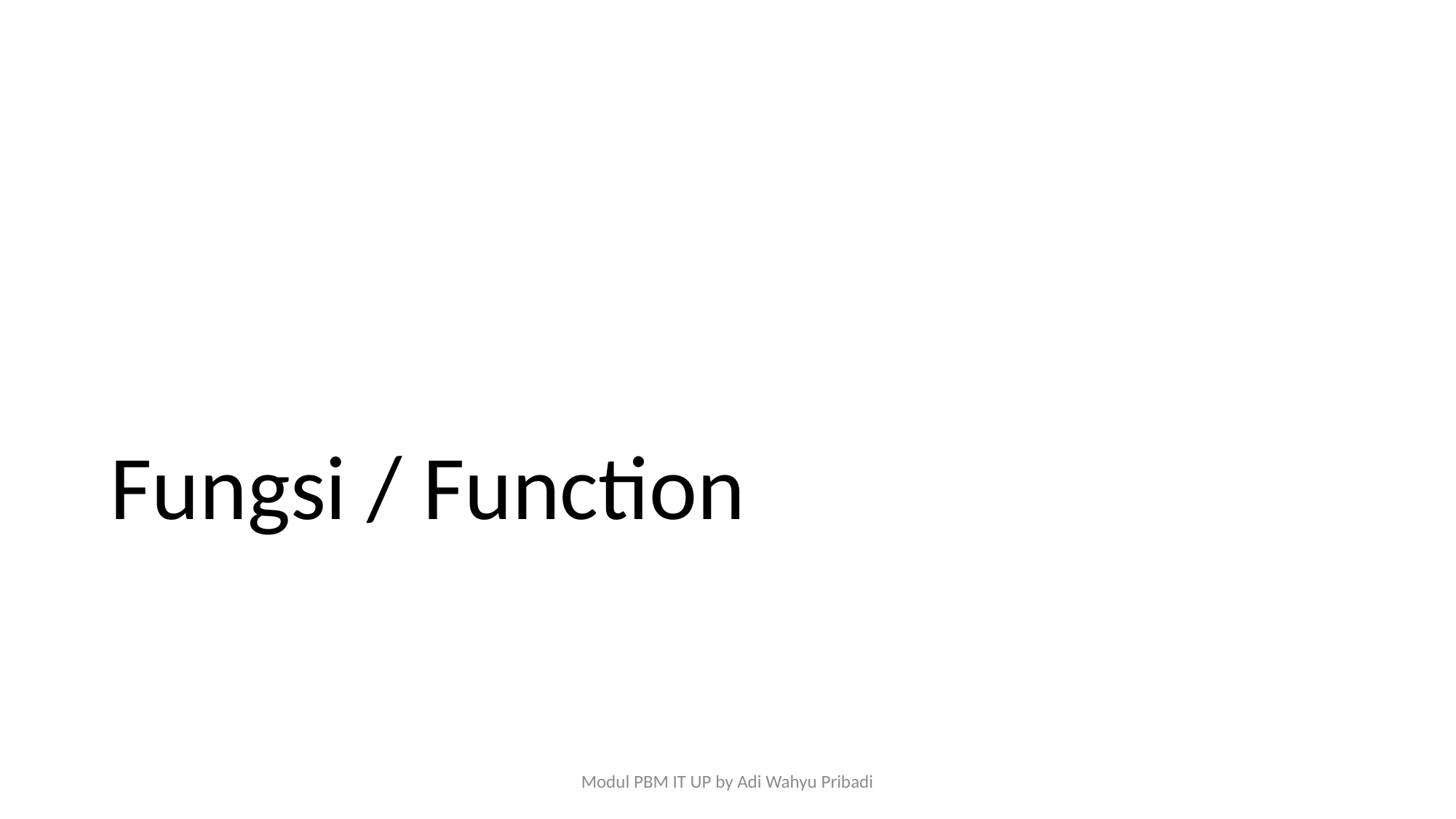

# Fungsi / Function

Modul PBM IT UP by Adi Wahyu Pribadi